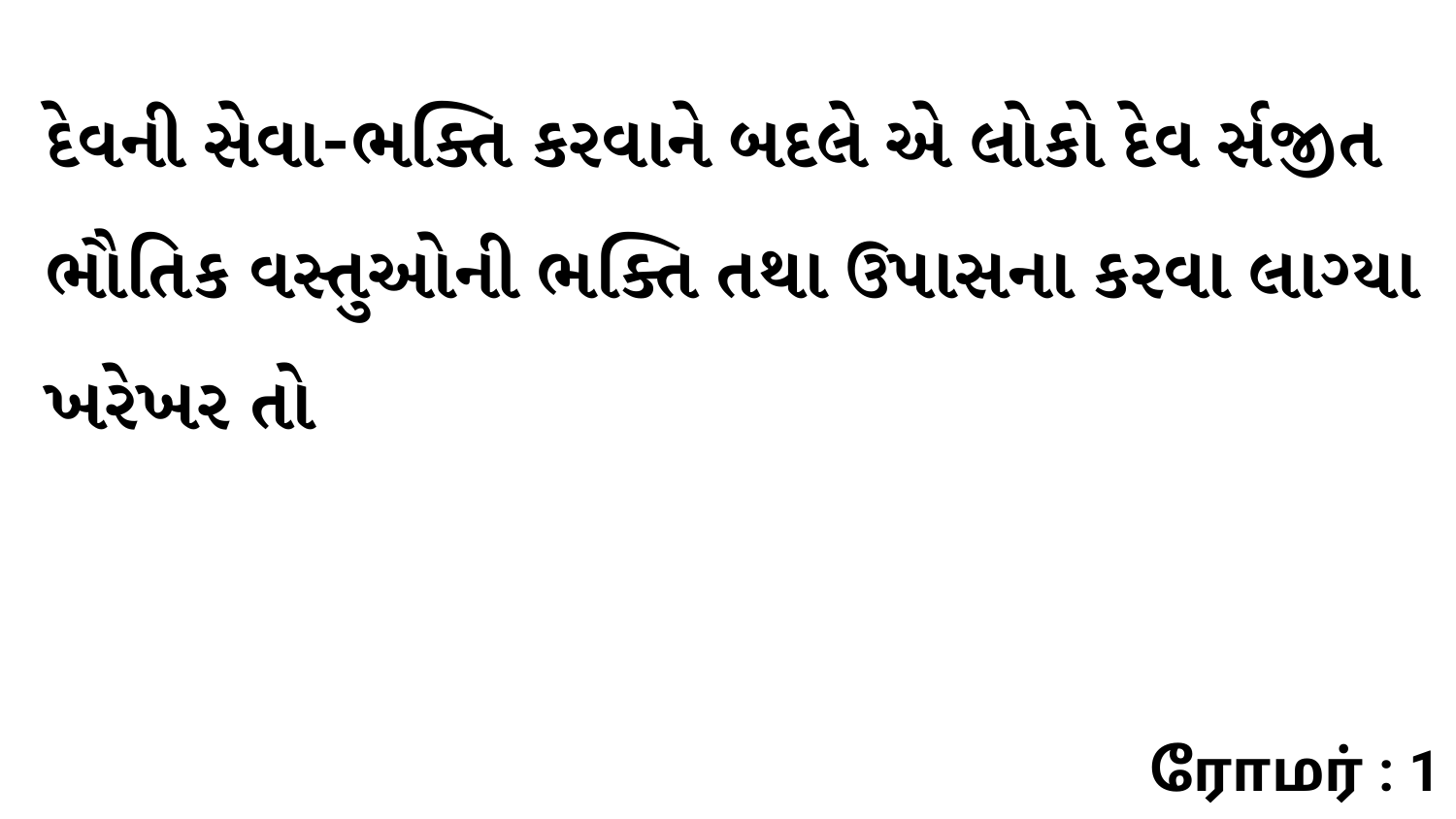

દેવની સેવા-ભક્તિ કરવાને બદલે એ લોકો દેવ ર્સજીત ભૌતિક વસ્તુઓની ભક્તિ તથા ઉપાસના કરવા લાગ્યા ખરેખર તો
ரோமர் : 1